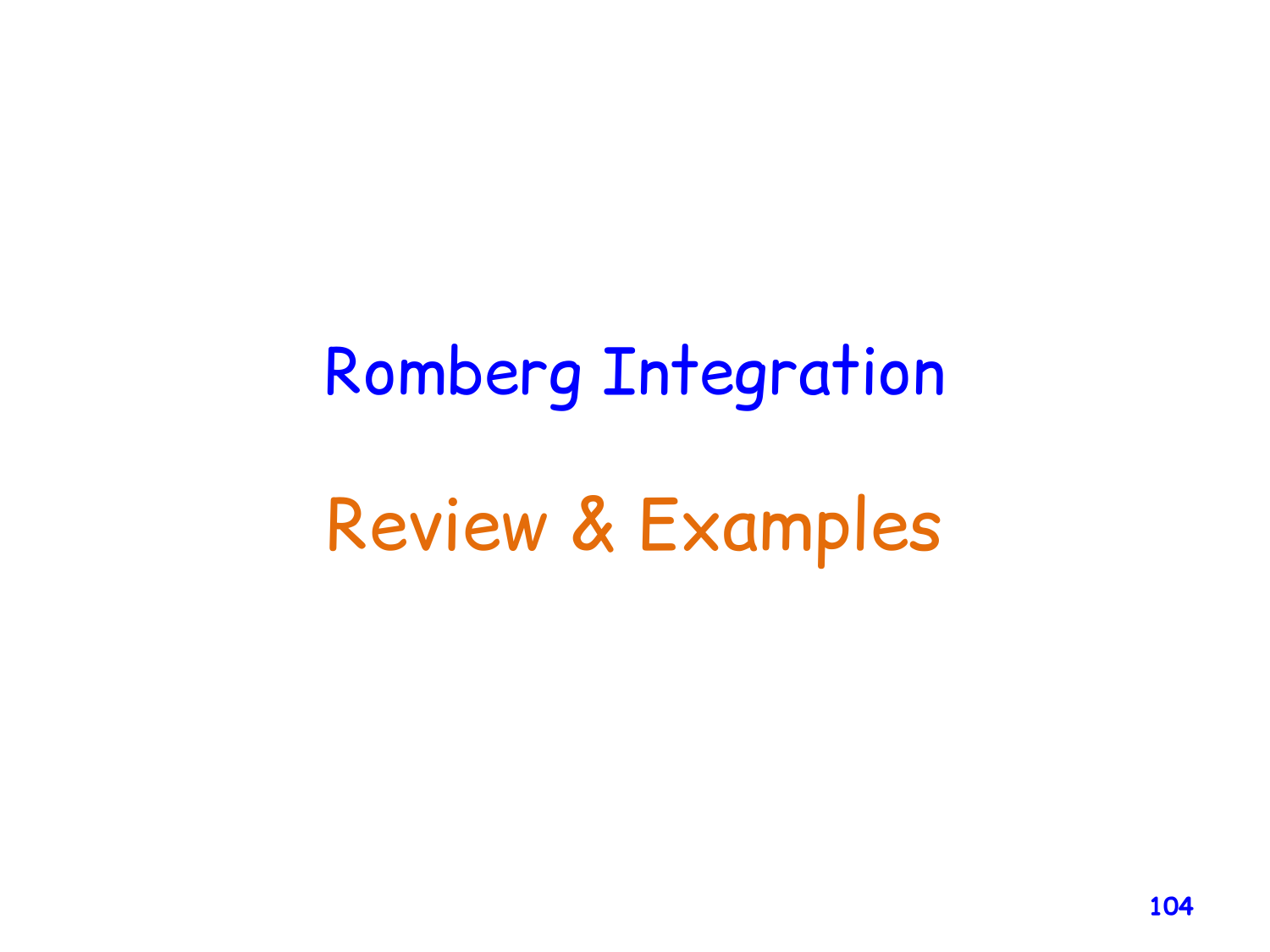

Romberg Integration
# Review & Examples
104